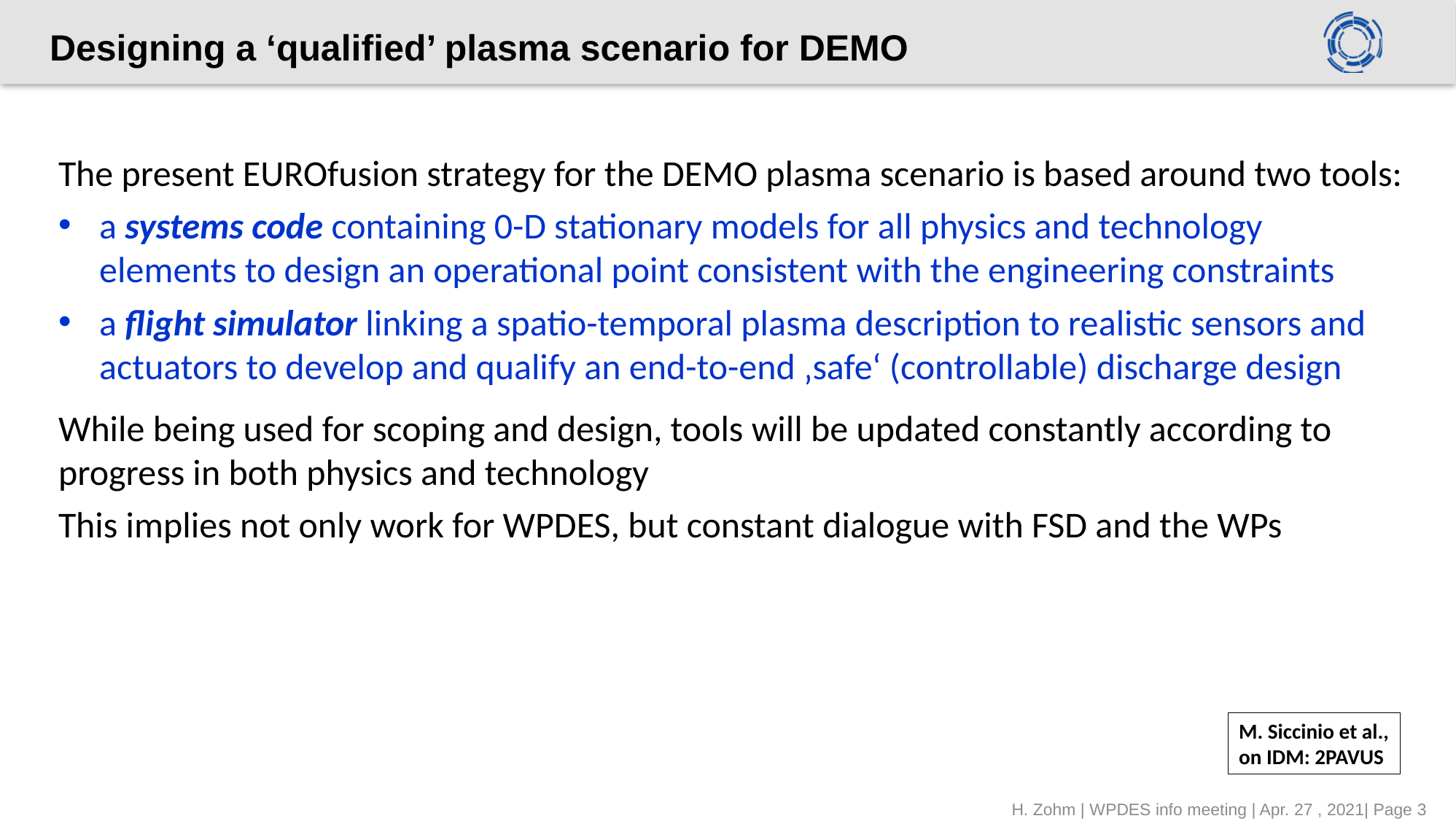

# Designing a ‘qualified’ plasma scenario for DEMO
The present EUROfusion strategy for the DEMO plasma scenario is based around two tools:
a systems code containing 0-D stationary models for all physics and technology elements to design an operational point consistent with the engineering constraints
a flight simulator linking a spatio-temporal plasma description to realistic sensors and actuators to develop and qualify an end-to-end ‚safe‘ (controllable) discharge design
While being used for scoping and design, tools will be updated constantly according to progress in both physics and technology
This implies not only work for WPDES, but constant dialogue with FSD and the WPs
M. Siccinio et al.,
on IDM: 2PAVUS
H. Zohm | WPDES info meeting | Apr. 27 , 2021| Page 3